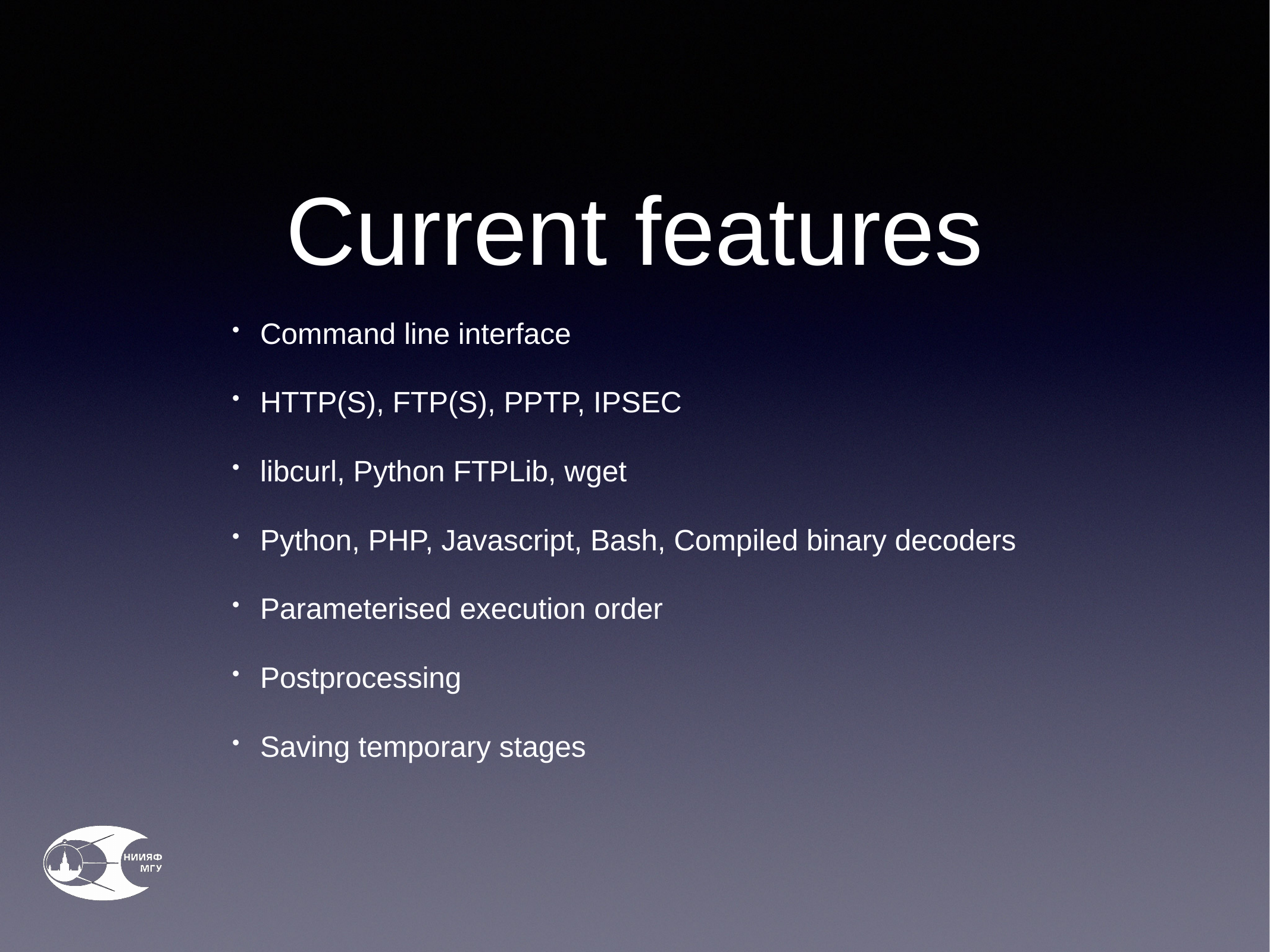

# Current features
Command line interface
HTTP(S), FTP(S), PPTP, IPSEC
libcurl, Python FTPLib, wget
Python, PHP, Javascript, Bash, Compiled binary decoders
Parameterised execution order
Postprocessing
Saving temporary stages
10